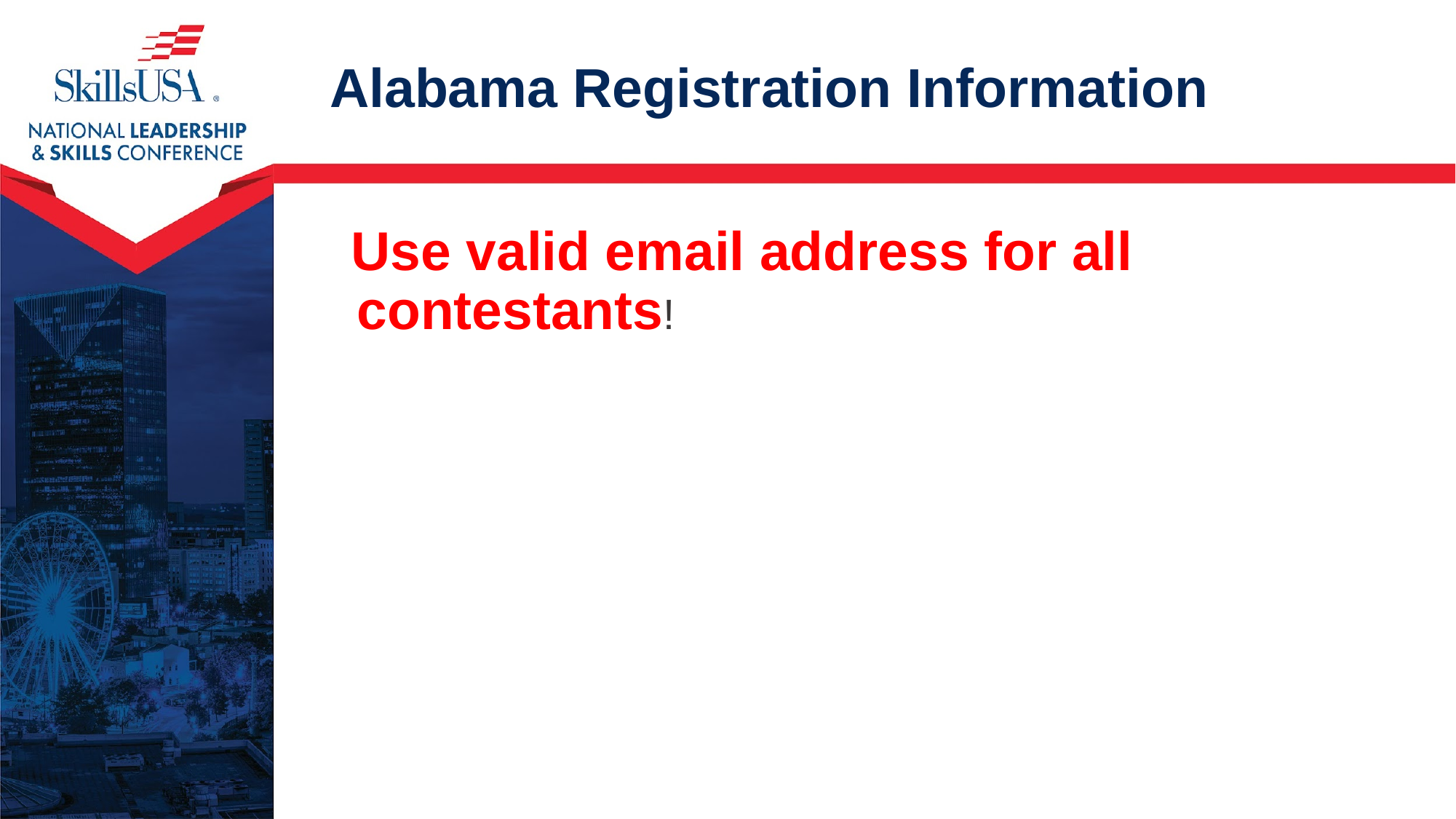

# Alabama Registration Information
Use valid email address for all contestants!